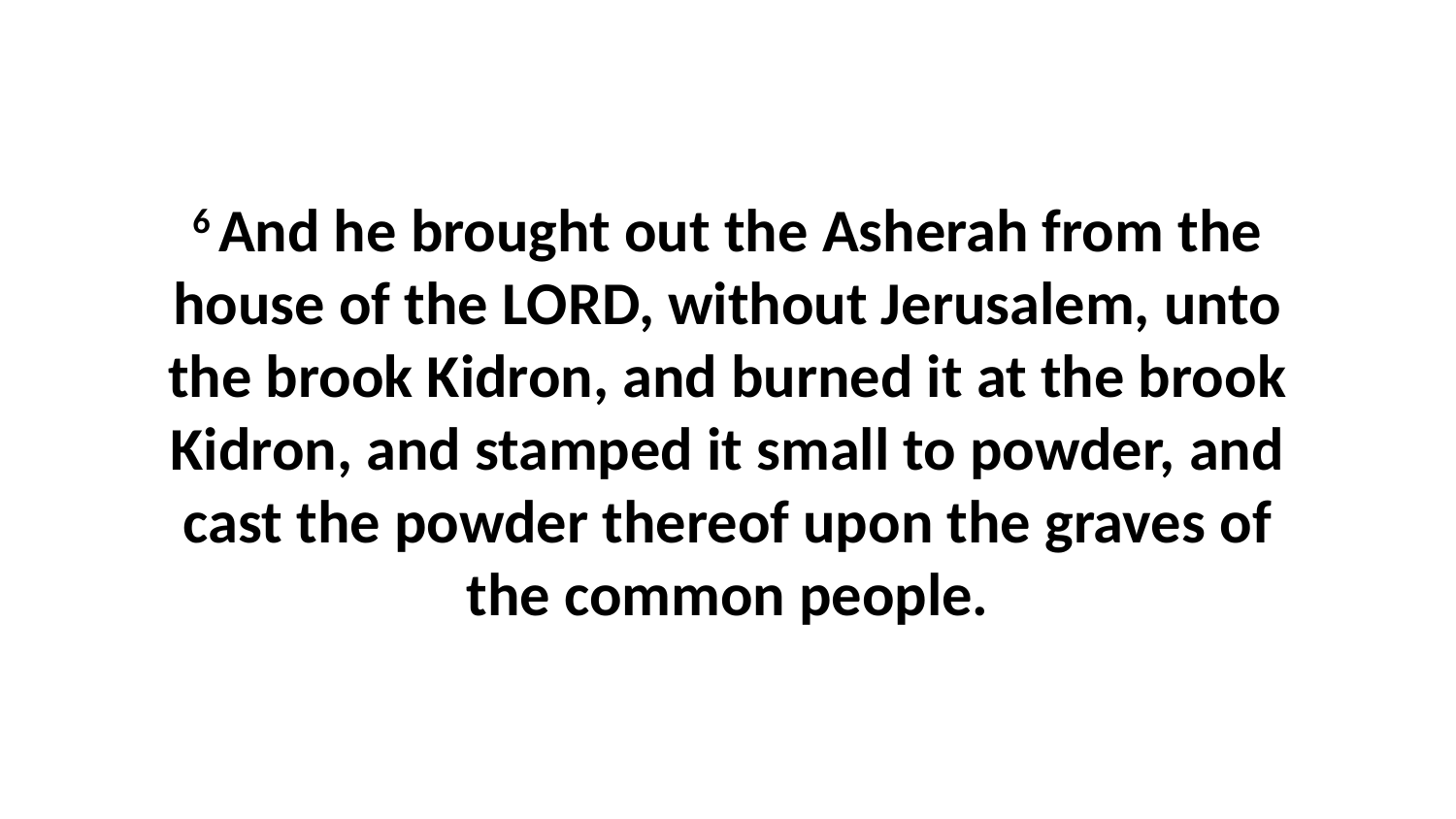

6 And he brought out the Asherah from the house of the LORD, without Jerusalem, unto the brook Kidron, and burned it at the brook Kidron, and stamped it small to powder, and cast the powder thereof upon the graves of the common people.